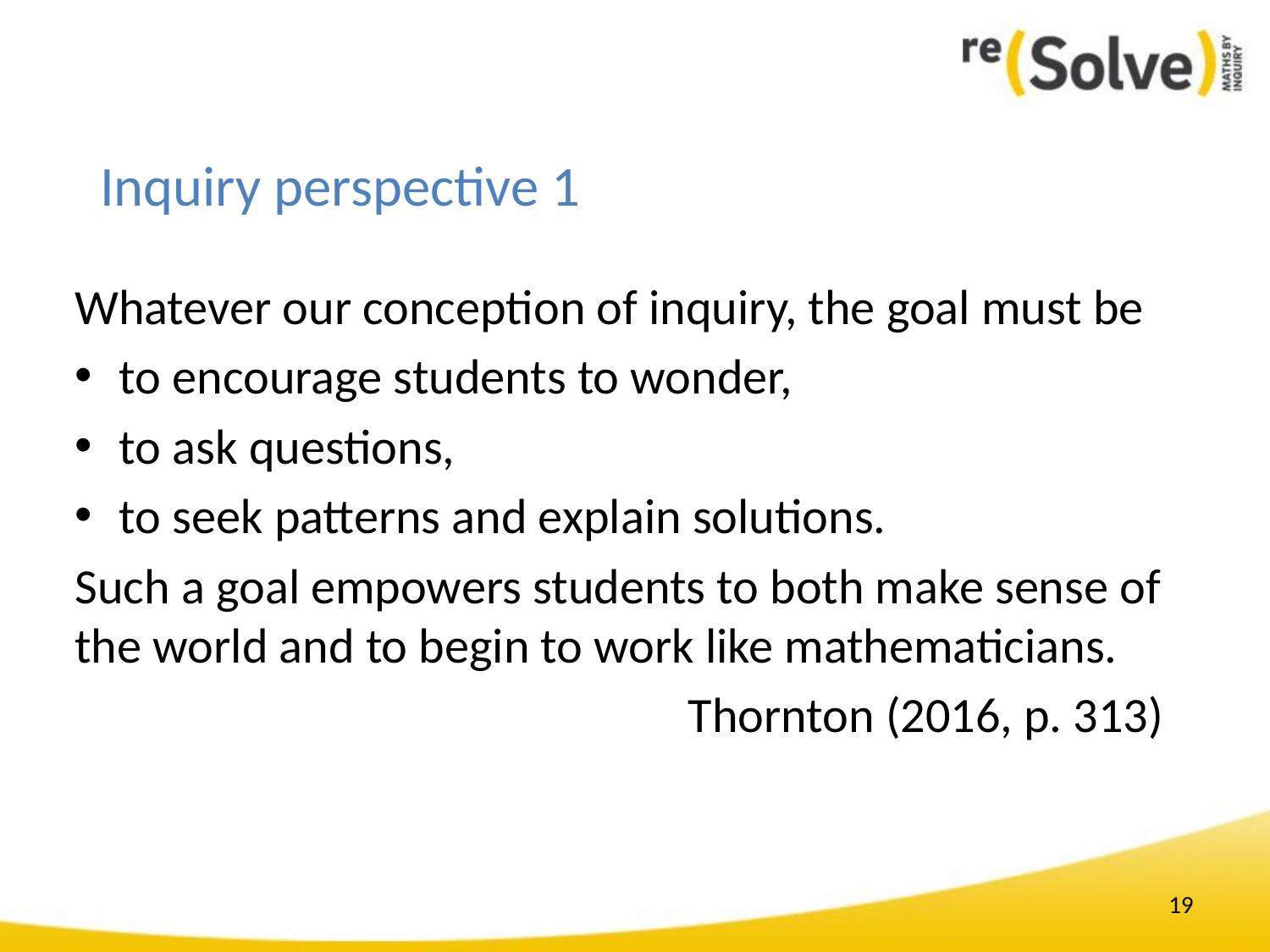

# Inquiry perspective 1
Whatever our conception of inquiry, the goal must be
to encourage students to wonder,
to ask questions,
to seek patterns and explain solutions.
Such a goal empowers students to both make sense of the world and to begin to work like mathematicians.
Thornton (2016, p. 313)

19